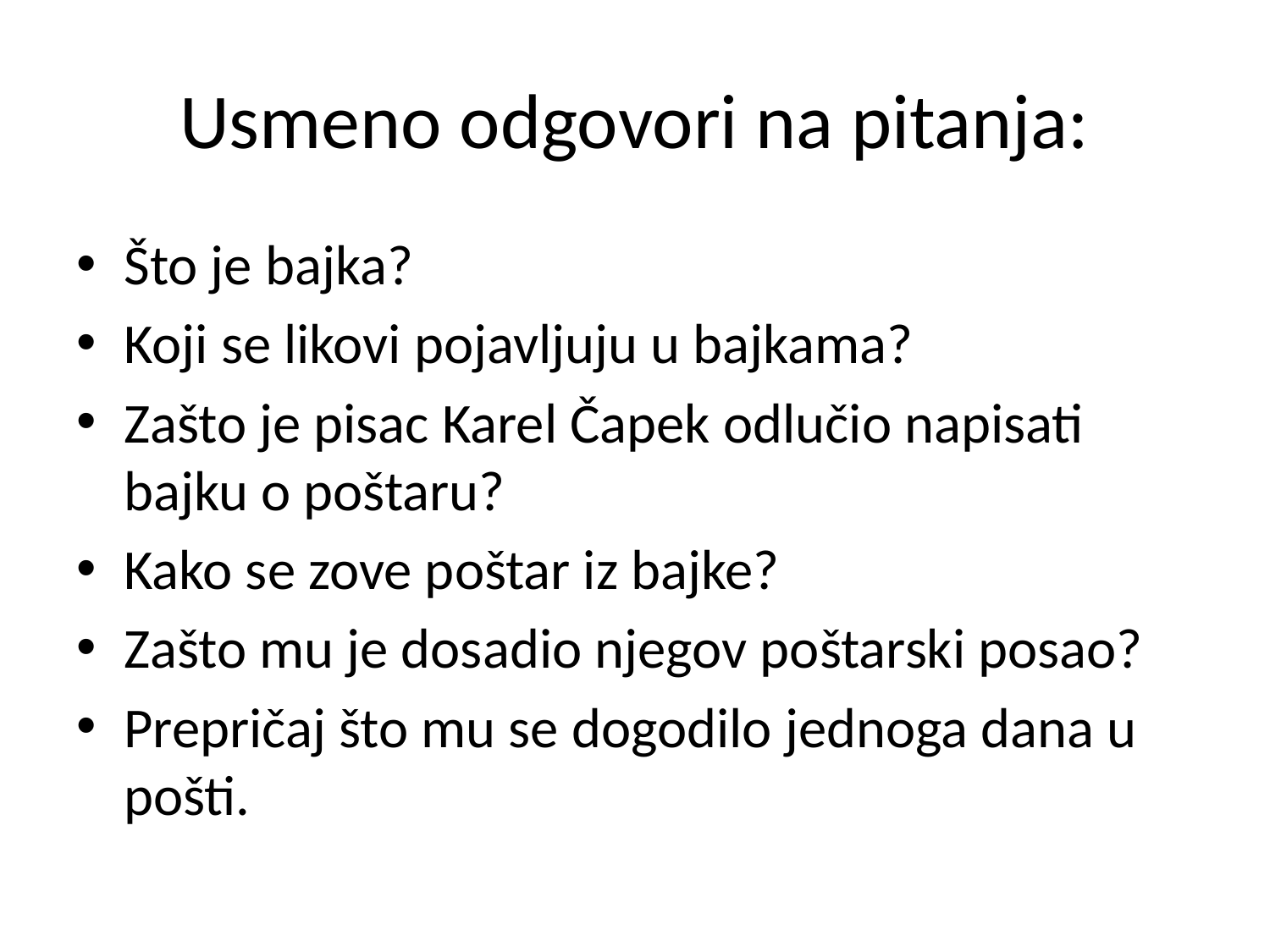

# Usmeno odgovori na pitanja:
Što je bajka?
Koji se likovi pojavljuju u bajkama?
Zašto je pisac Karel Čapek odlučio napisati bajku o poštaru?
Kako se zove poštar iz bajke?
Zašto mu je dosadio njegov poštarski posao?
Prepričaj što mu se dogodilo jednoga dana u pošti.